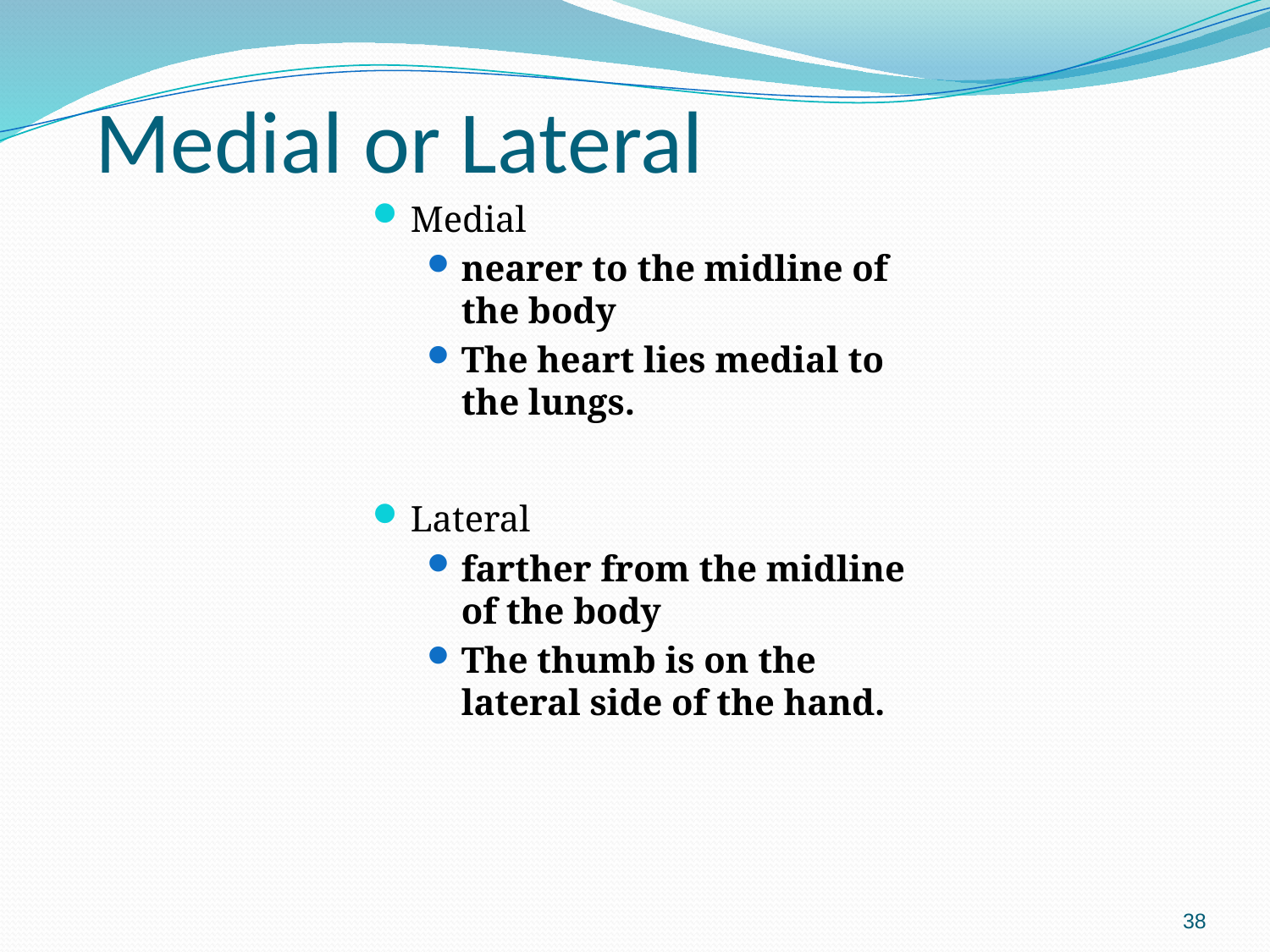

# Medial or Lateral
Medial
nearer to the midline of the body
The heart lies medial to the lungs.

Lateral
farther from the midline of the body
The thumb is on the lateral side of the hand.
38